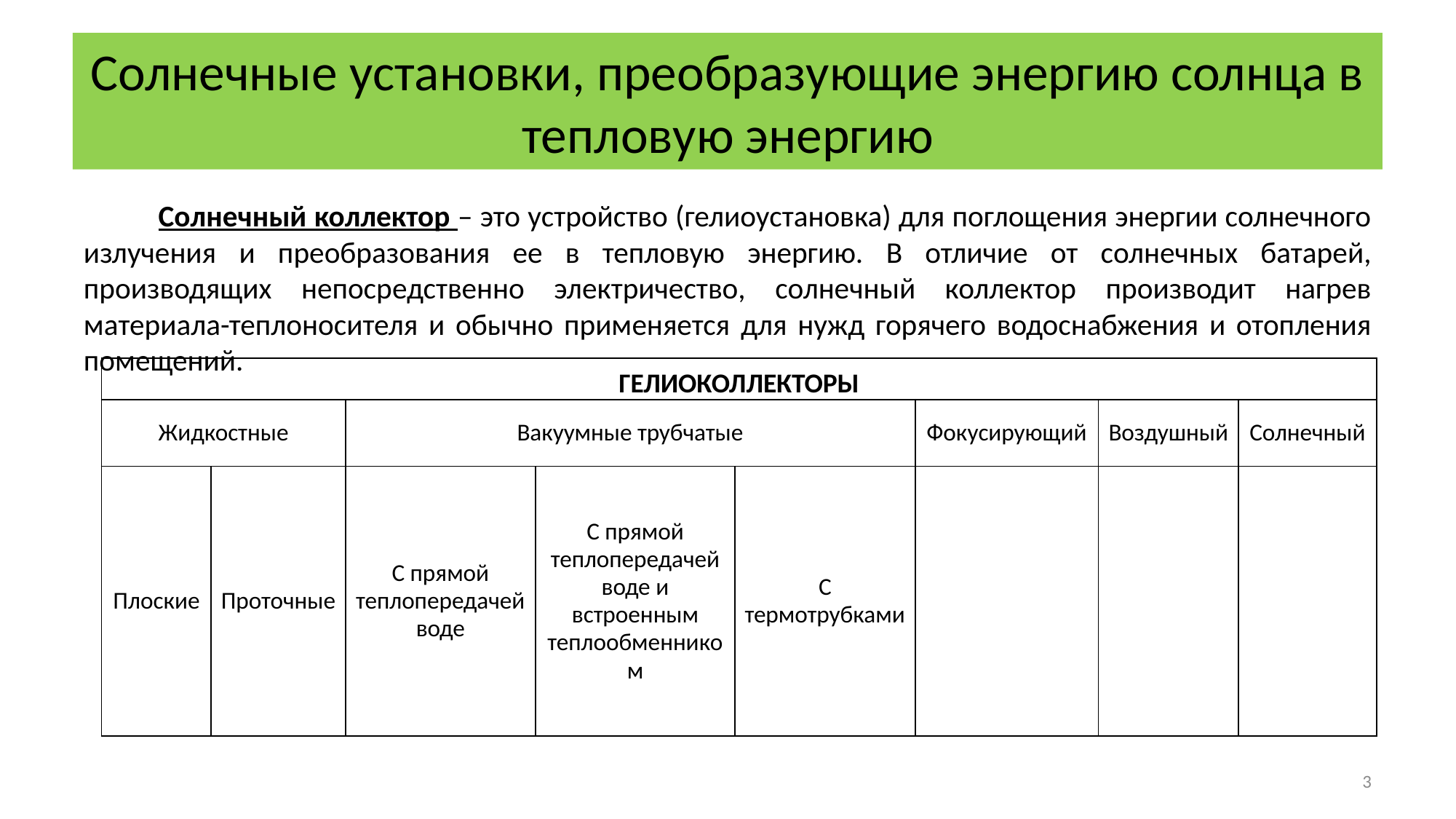

# Солнечные установки, преобразующие энергию солнца в тепловую энергию
          Солнечный коллектор – это устройство (гелиоустановка) для поглощения энергии солнечного излучения и преобразования ее в тепловую энергию. В отличие от солнечных батарей, производящих непосредственно электричество, солнечный коллектор производит нагрев материала-теплоносителя и обычно применяется для нужд горячего водоснабжения и отопления помещений.
| ГЕЛИОКОЛЛЕКТОРЫ |  |  |  |  |  |  |  |
| --- | --- | --- | --- | --- | --- | --- | --- |
| Жидкостные |  | Вакуумные трубчатые |  |  | Фокусирующий | Воздушный | Солнечный |
| Плоские | Проточные | С прямой теплопередачей воде | С прямой теплопередачей воде и встроенным теплообменником | С термотрубками |  |  |  |
3